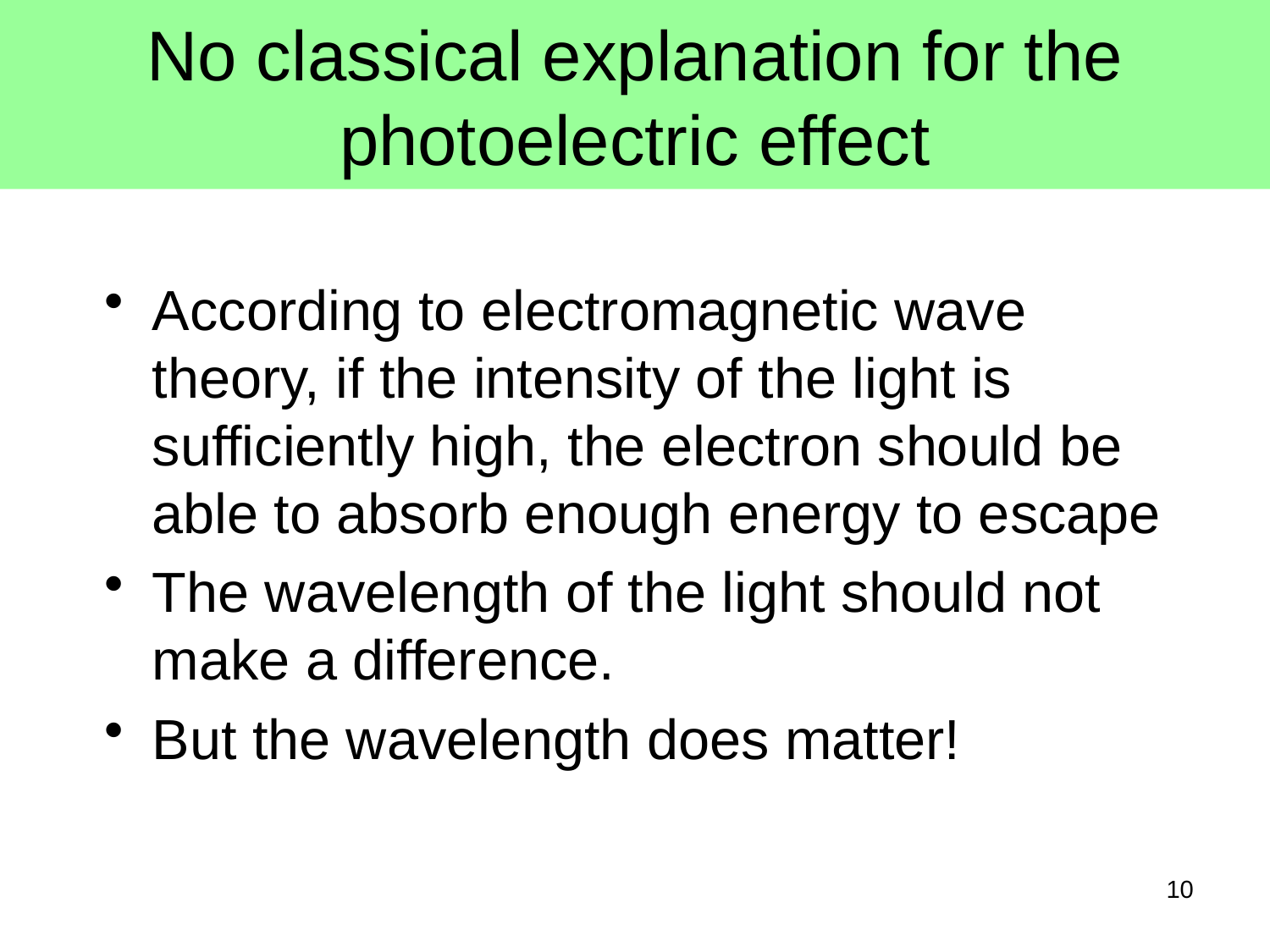

# No classical explanation for the photoelectric effect
According to electromagnetic wave theory, if the intensity of the light is sufficiently high, the electron should be able to absorb enough energy to escape
The wavelength of the light should not make a difference.
But the wavelength does matter!

10